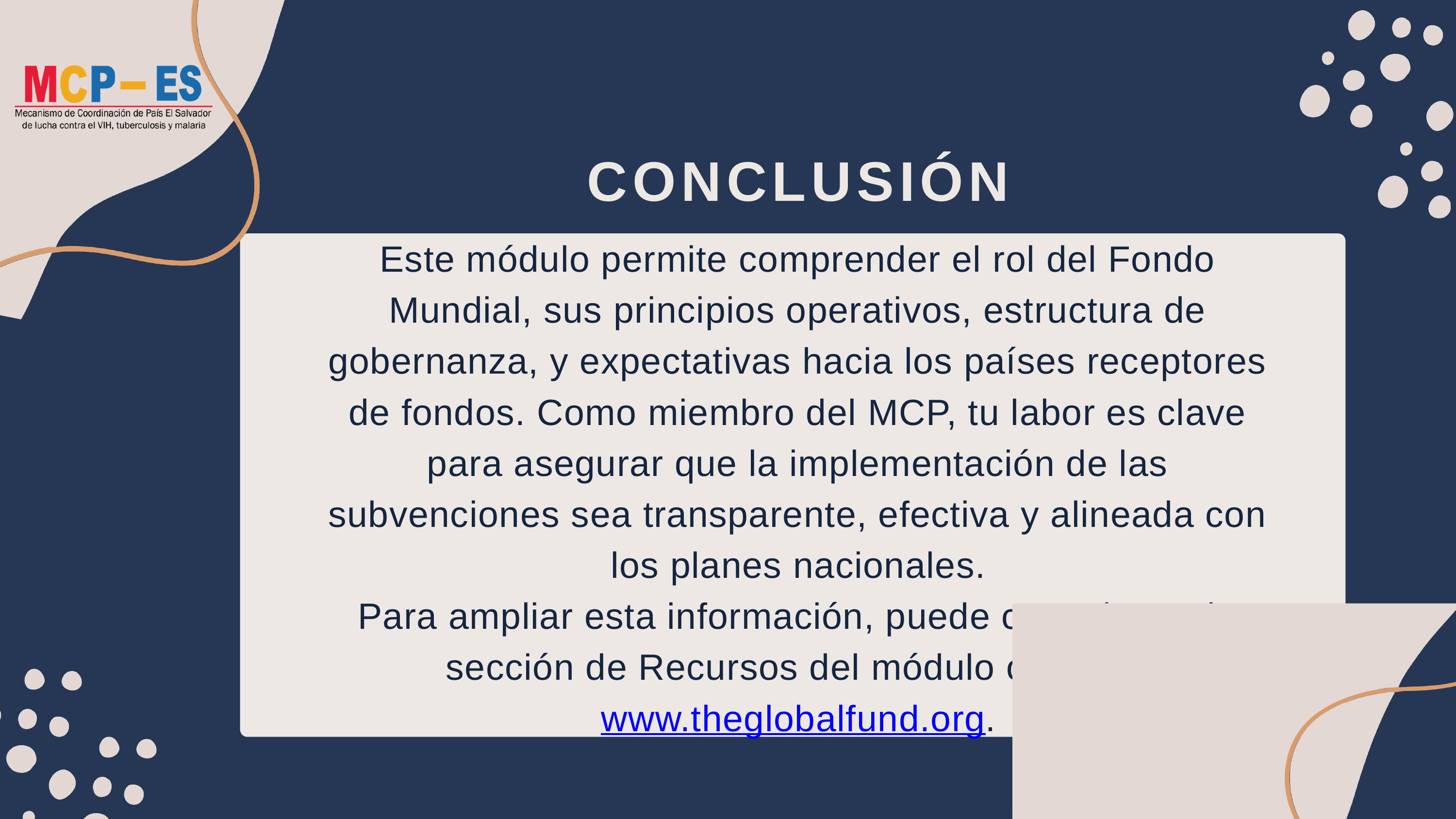

CONCLUSIÓN

Este módulo permite comprender el rol del Fondo Mundial, sus principios operativos, estructura de gobernanza, y expectativas hacia los países receptores de fondos. Como miembro del MCP, tu labor es clave para asegurar que la implementación de las subvenciones sea transparente, efectiva y alineada con los planes nacionales.
Para ampliar esta información, puede consultarse la sección de Recursos del módulo o visitar www.theglobalfund.org.